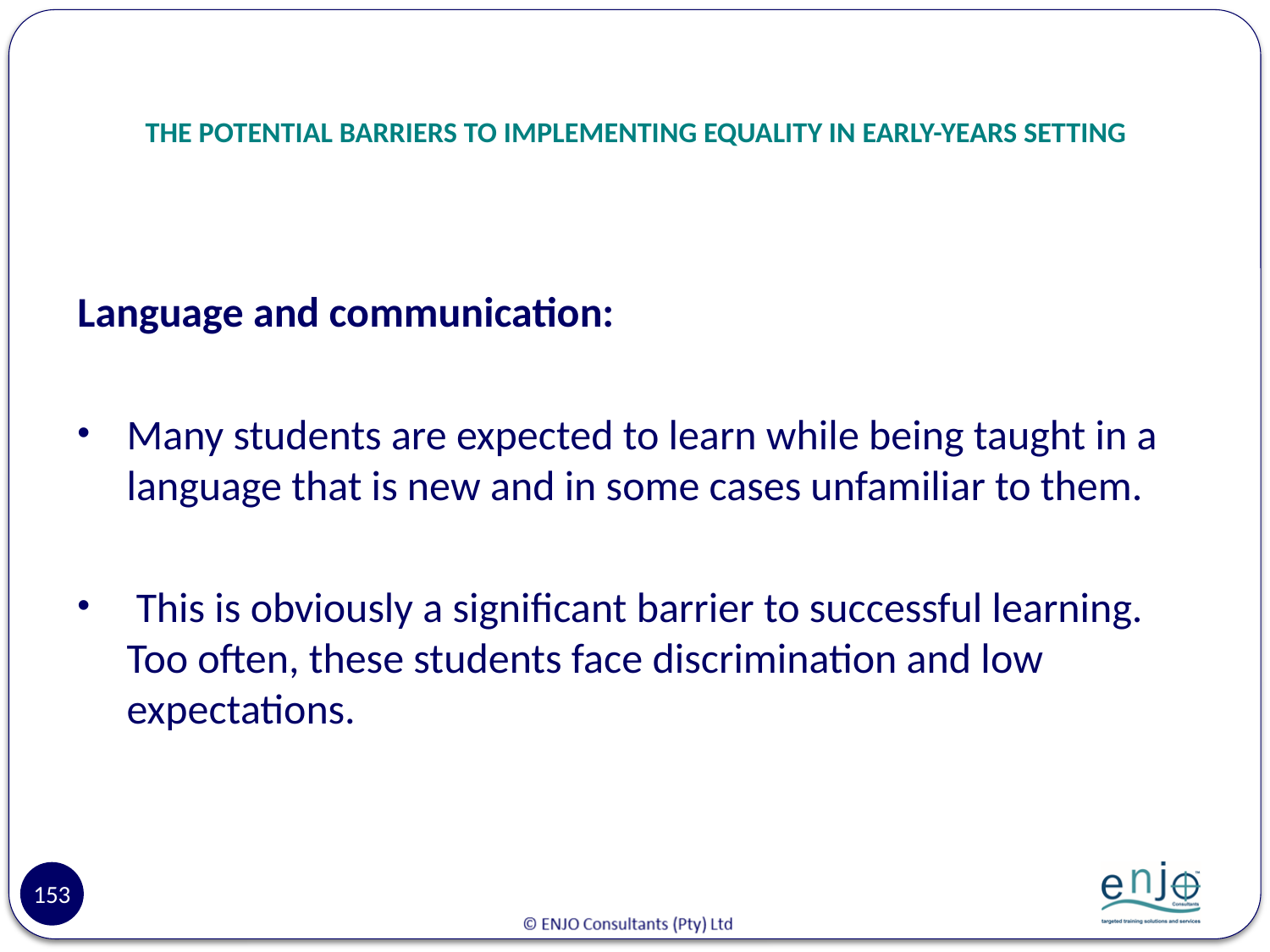

# THE POTENTIAL BARRIERS TO IMPLEMENTING EQUALITY IN EARLY-YEARS SETTING
Language and communication:

Many students are expected to learn while being taught in a language that is new and in some cases unfamiliar to them.

 This is obviously a significant barrier to successful learning. Too often, these students face discrimination and low expectations.

153